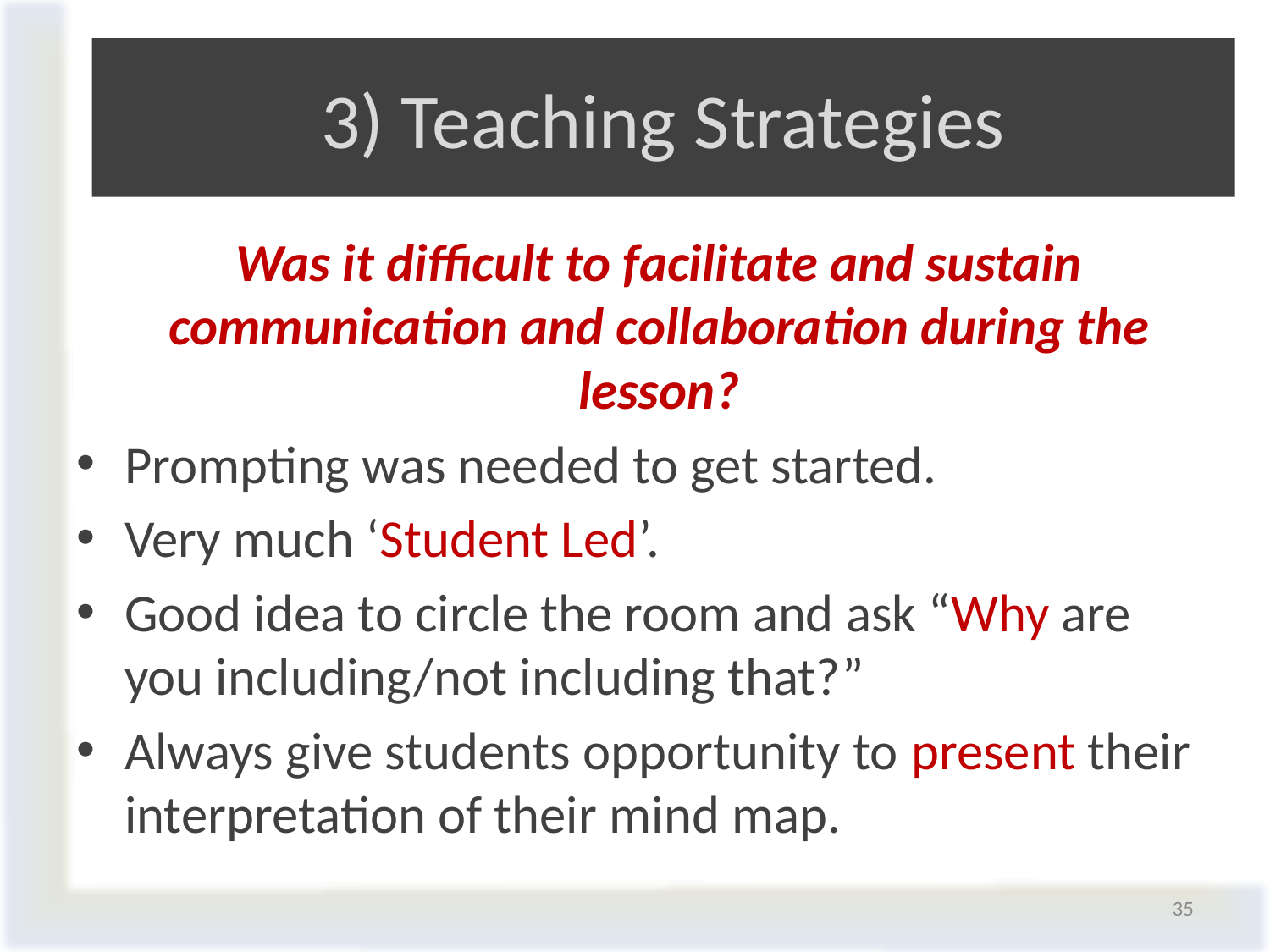

# 3) Teaching Strategies
	Was it difficult to facilitate and sustain communication and collaboration during the lesson?
Prompting was needed to get started.
Very much ‘Student Led’.
Good idea to circle the room and ask “Why are you including/not including that?”
Always give students opportunity to present their interpretation of their mind map.
35